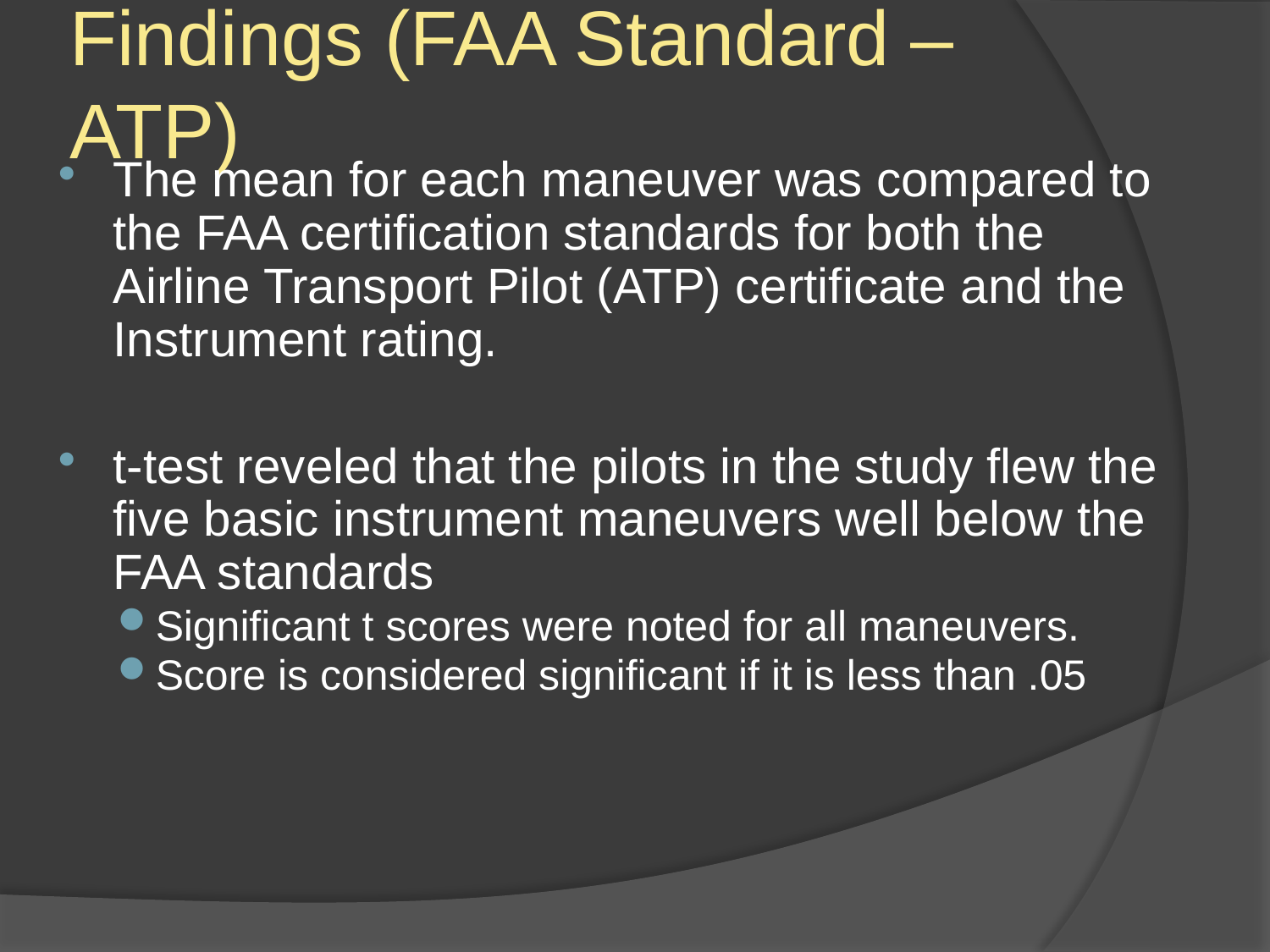

# Findings (FAA Standard – ATP)
The mean for each maneuver was compared to the FAA certification standards for both the Airline Transport Pilot (ATP) certificate and the Instrument rating.

t-test reveled that the pilots in the study flew the five basic instrument maneuvers well below the FAA standards
Significant t scores were noted for all maneuvers.
Score is considered significant if it is less than .05